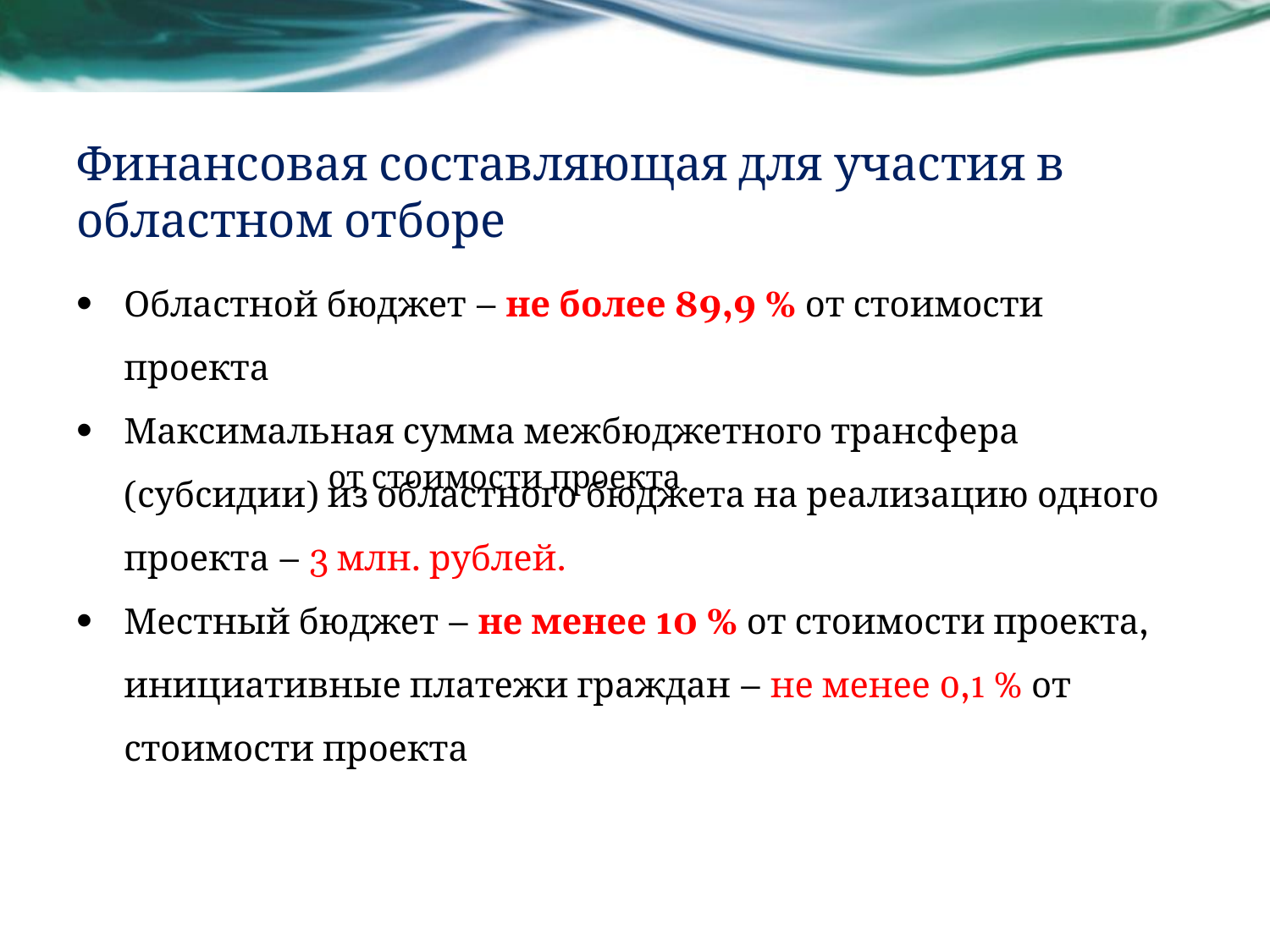

# Финансовая составляющая для участия в областном отборе
Областной бюджет – не более 89,9 % от стоимости проекта
Максимальная сумма межбюджетного трансфера (субсидии) из областного бюджета на реализацию одного проекта – 3 млн. рублей.
Местный бюджет – не менее 10 % от стоимости проекта, инициативные платежи граждан – не менее 0,1 % от стоимости проекта

от стоимости проекта